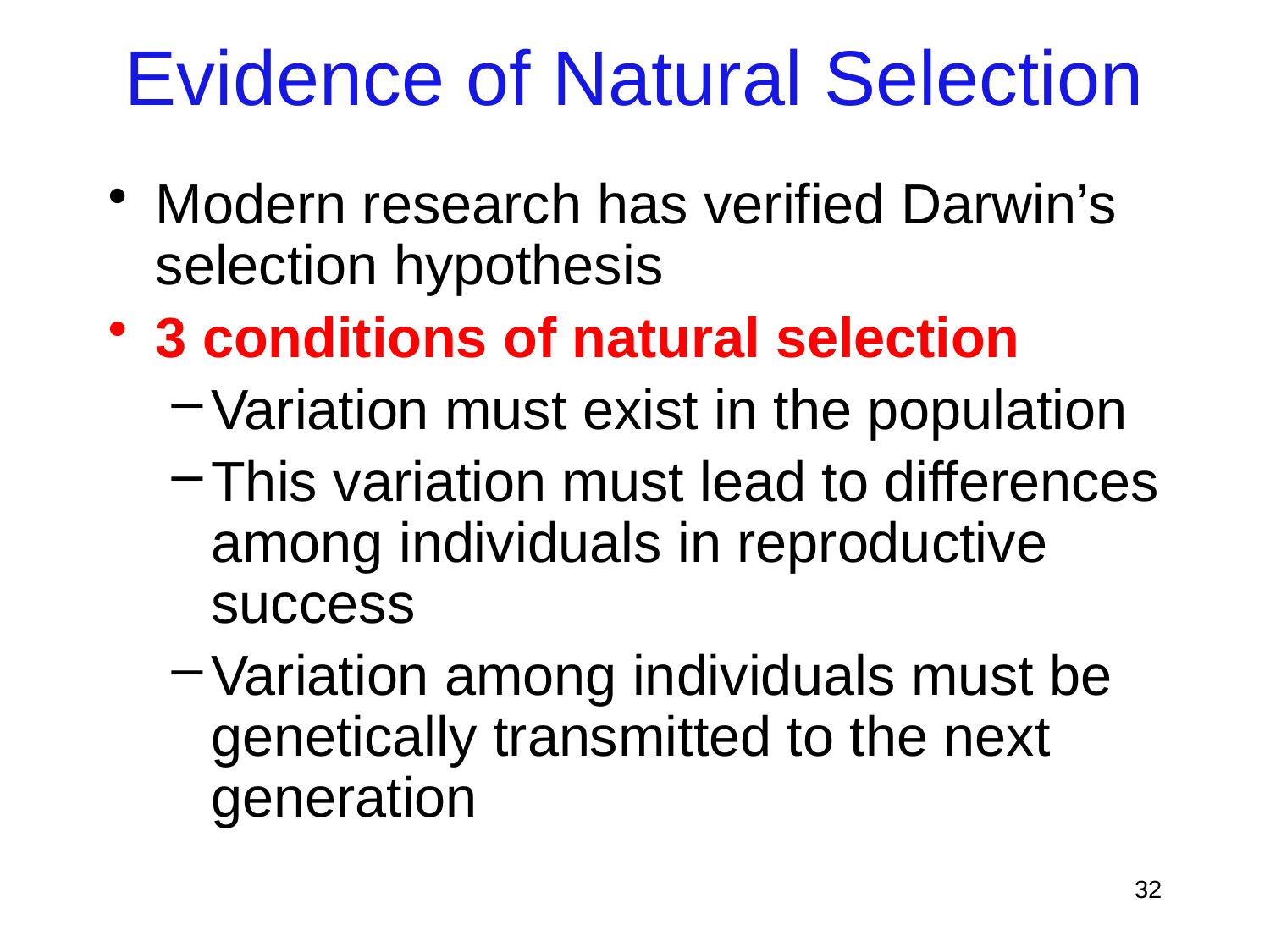

# Evidence of Natural Selection
Modern research has verified Darwin’s selection hypothesis
3 conditions of natural selection
Variation must exist in the population
This variation must lead to differences among individuals in reproductive success
Variation among individuals must be genetically transmitted to the next generation
32